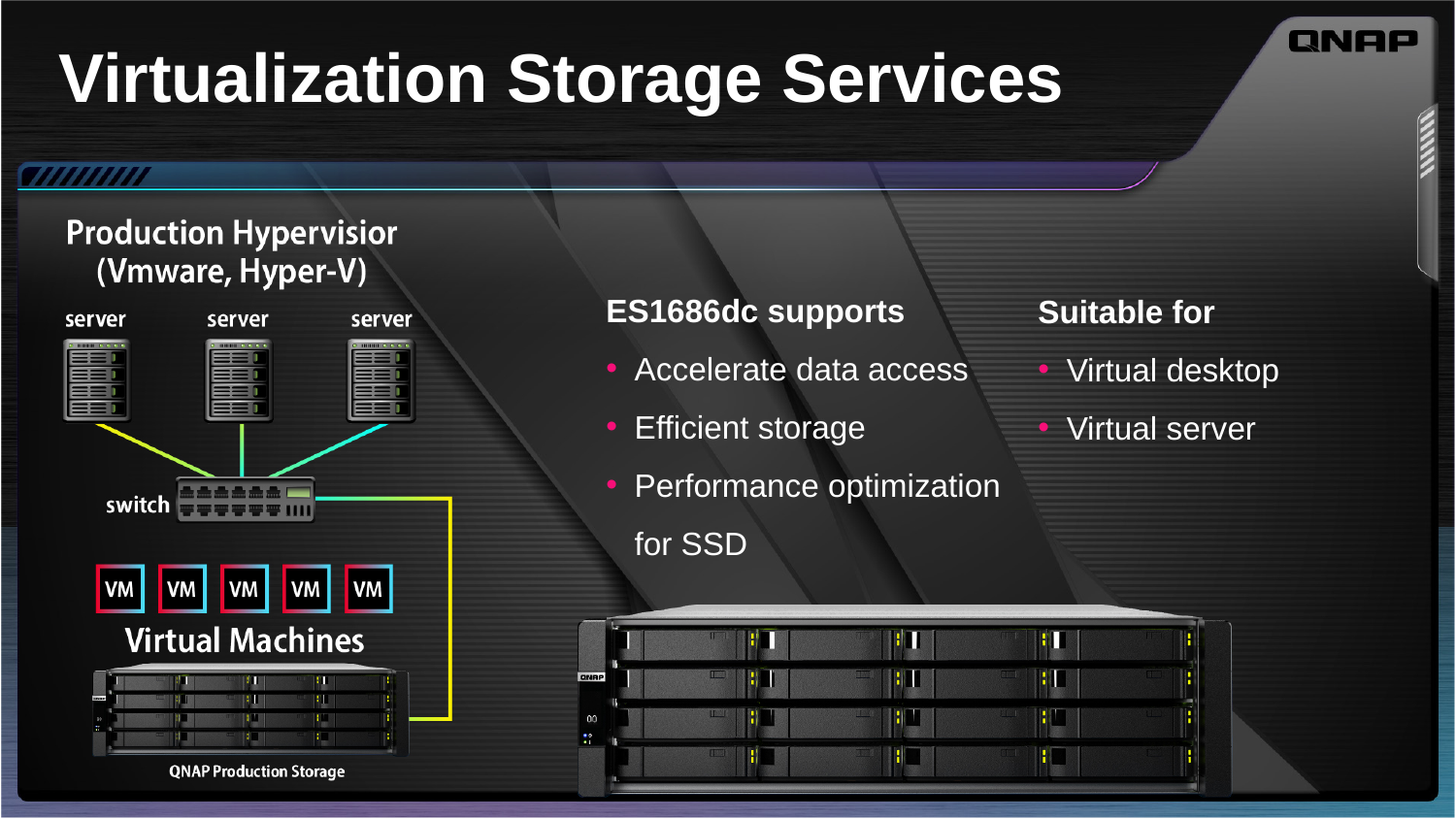

# Virtualization Storage Services
Suitable for
Virtual desktop
Virtual server
ES1686dc supports
Accelerate data access
Efficient storage
Performance optimization for SSD